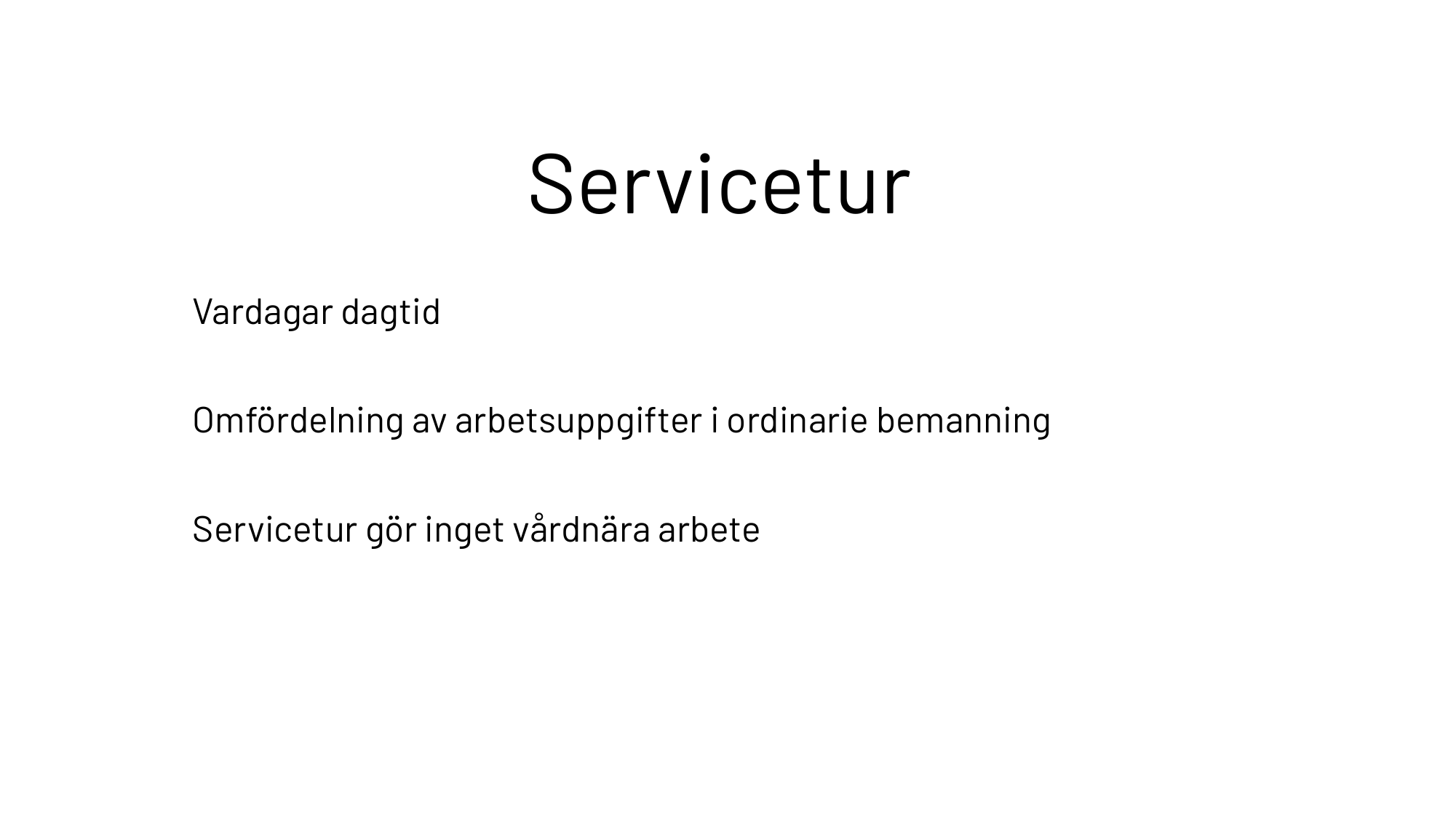

# Servicetur
Vardagar dagtid

Omfördelning av arbetsuppgifter i ordinarie bemanning

Servicetur gör inget vårdnära arbete